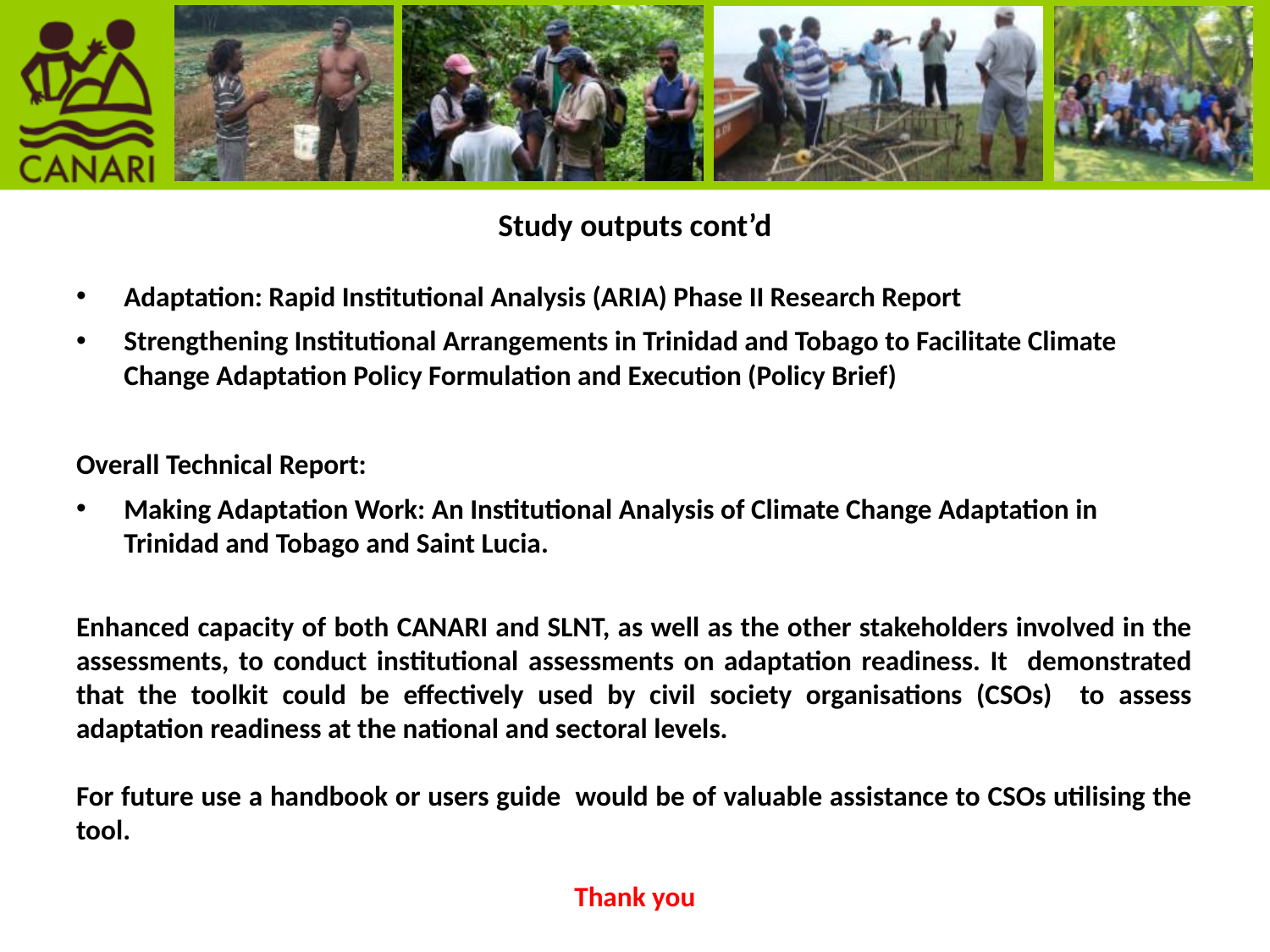

# Study outputs cont’d
Adaptation: Rapid Institutional Analysis (ARIA) Phase II Research Report
Strengthening Institutional Arrangements in Trinidad and Tobago to Facilitate Climate Change Adaptation Policy Formulation and Execution (Policy Brief)

Overall Technical Report:
Making Adaptation Work: An Institutional Analysis of Climate Change Adaptation in Trinidad and Tobago and Saint Lucia.

Enhanced capacity of both CANARI and SLNT, as well as the other stakeholders involved in the assessments, to conduct institutional assessments on adaptation readiness. It  demonstrated that the toolkit could be effectively used by civil society organisations (CSOs)  to assess adaptation readiness at the national and sectoral levels.

For future use a handbook or users guide  would be of valuable assistance to CSOs utilising the tool.

Thank you